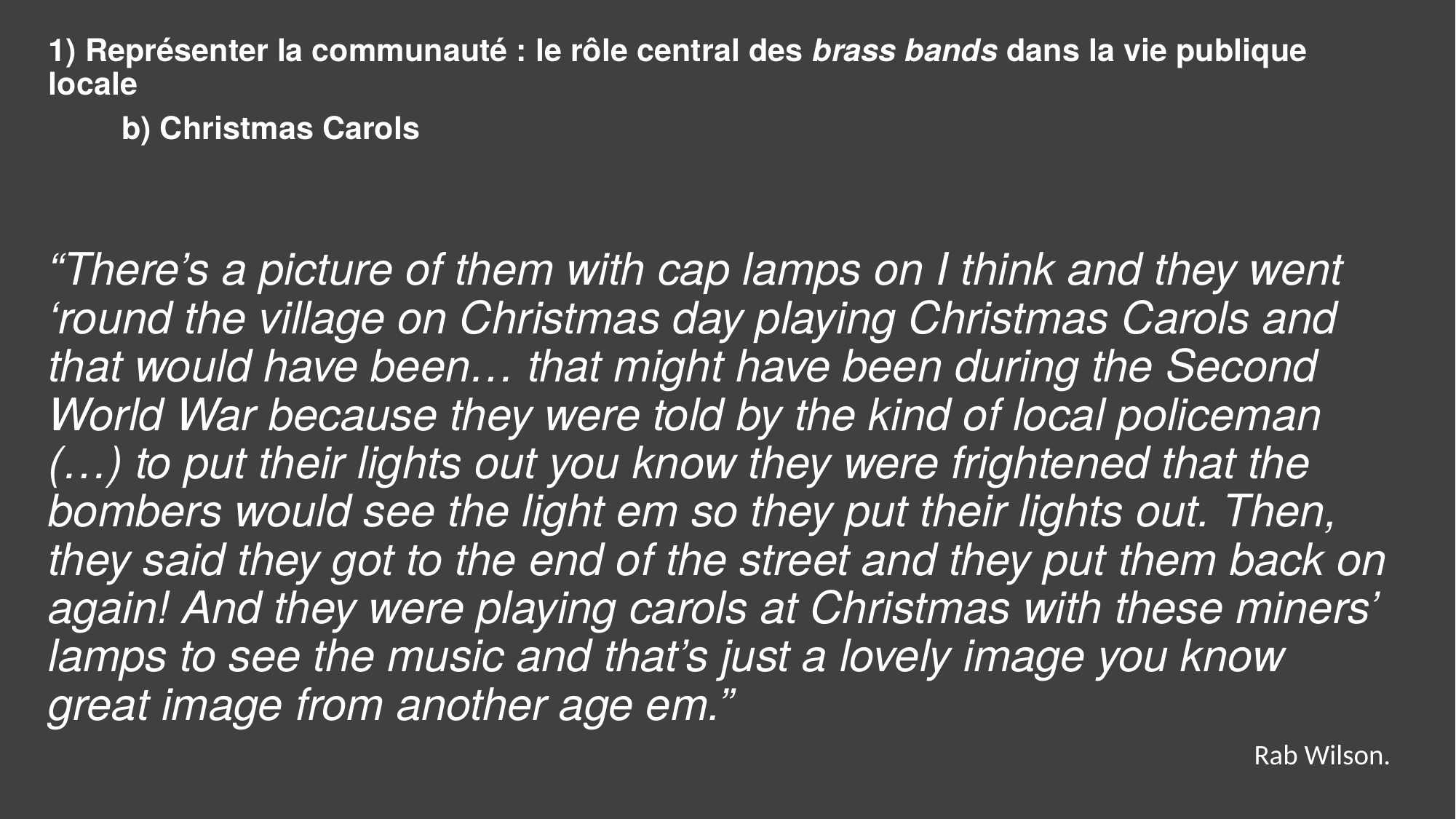

1) Représenter la communauté : le rôle central des brass bands dans la vie publique locale
	b) Christmas Carols

“There’s a picture of them with cap lamps on I think and they went ‘round the village on Christmas day playing Christmas Carols and that would have been… that might have been during the Second World War because they were told by the kind of local policeman (…) to put their lights out you know they were frightened that the bombers would see the light em so they put their lights out. Then, they said they got to the end of the street and they put them back on again! And they were playing carols at Christmas with these miners’ lamps to see the music and that’s just a lovely image you know great image from another age em.”
Rab Wilson.